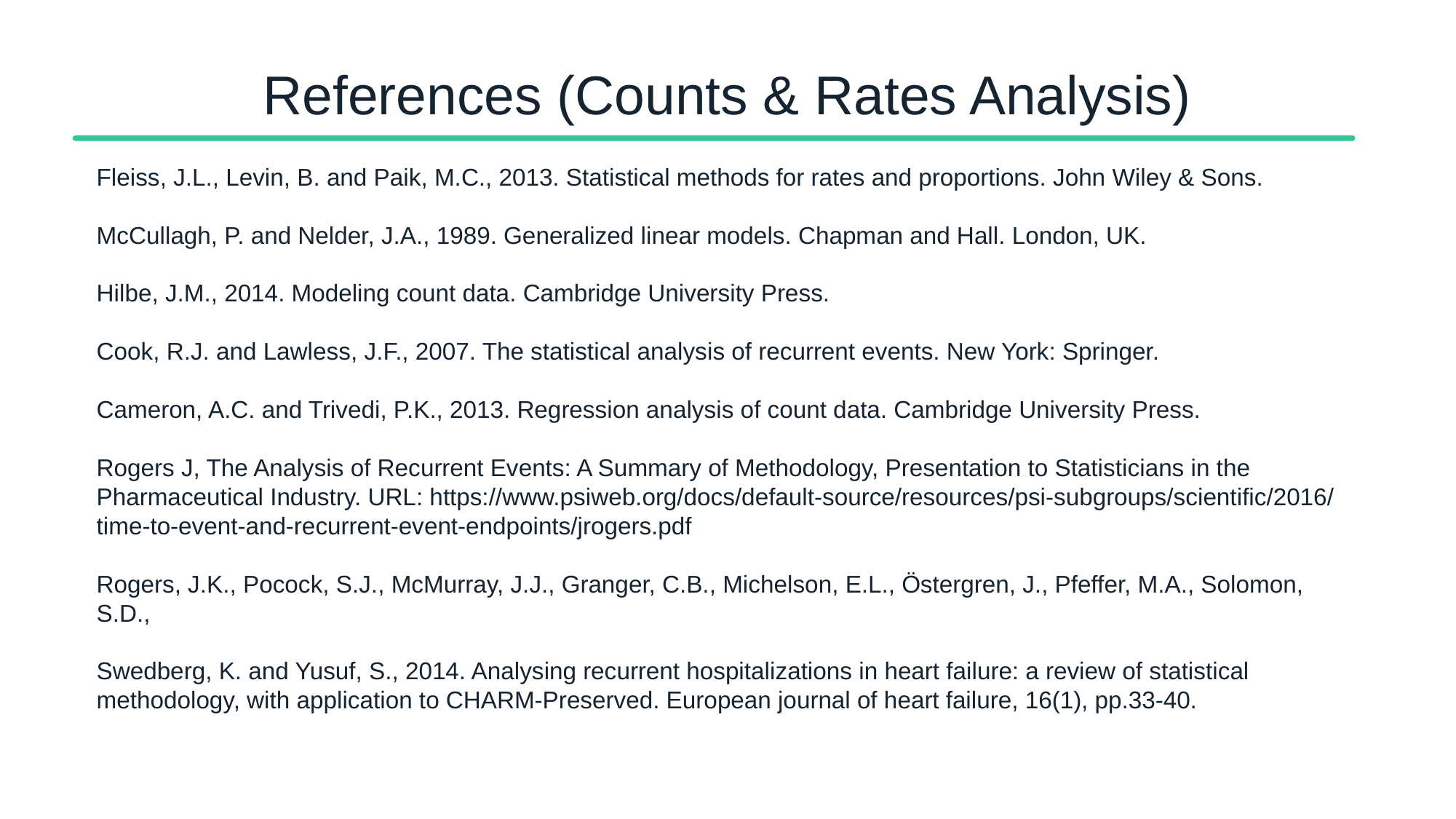

# References (Counts & Rates Analysis)
Fleiss, J.L., Levin, B. and Paik, M.C., 2013. Statistical methods for rates and proportions. John Wiley & Sons.

McCullagh, P. and Nelder, J.A., 1989. Generalized linear models. Chapman and Hall. London, UK.

Hilbe, J.M., 2014. Modeling count data. Cambridge University Press.

Cook, R.J. and Lawless, J.F., 2007. The statistical analysis of recurrent events. New York: Springer.

Cameron, A.C. and Trivedi, P.K., 2013. Regression analysis of count data. Cambridge University Press.

Rogers J, The Analysis of Recurrent Events: A Summary of Methodology, Presentation to Statisticians in the
Pharmaceutical Industry. URL: https://www.psiweb.org/docs/default-source/resources/psi-subgroups/scientific/2016/time-to-event-and-recurrent-event-endpoints/jrogers.pdf

Rogers, J.K., Pocock, S.J., McMurray, J.J., Granger, C.B., Michelson, E.L., Östergren, J., Pfeffer, M.A., Solomon, S.D.,

Swedberg, K. and Yusuf, S., 2014. Analysing recurrent hospitalizations in heart failure: a review of statistical methodology, with application to CHARM‐Preserved. European journal of heart failure, 16(1), pp.33-40.